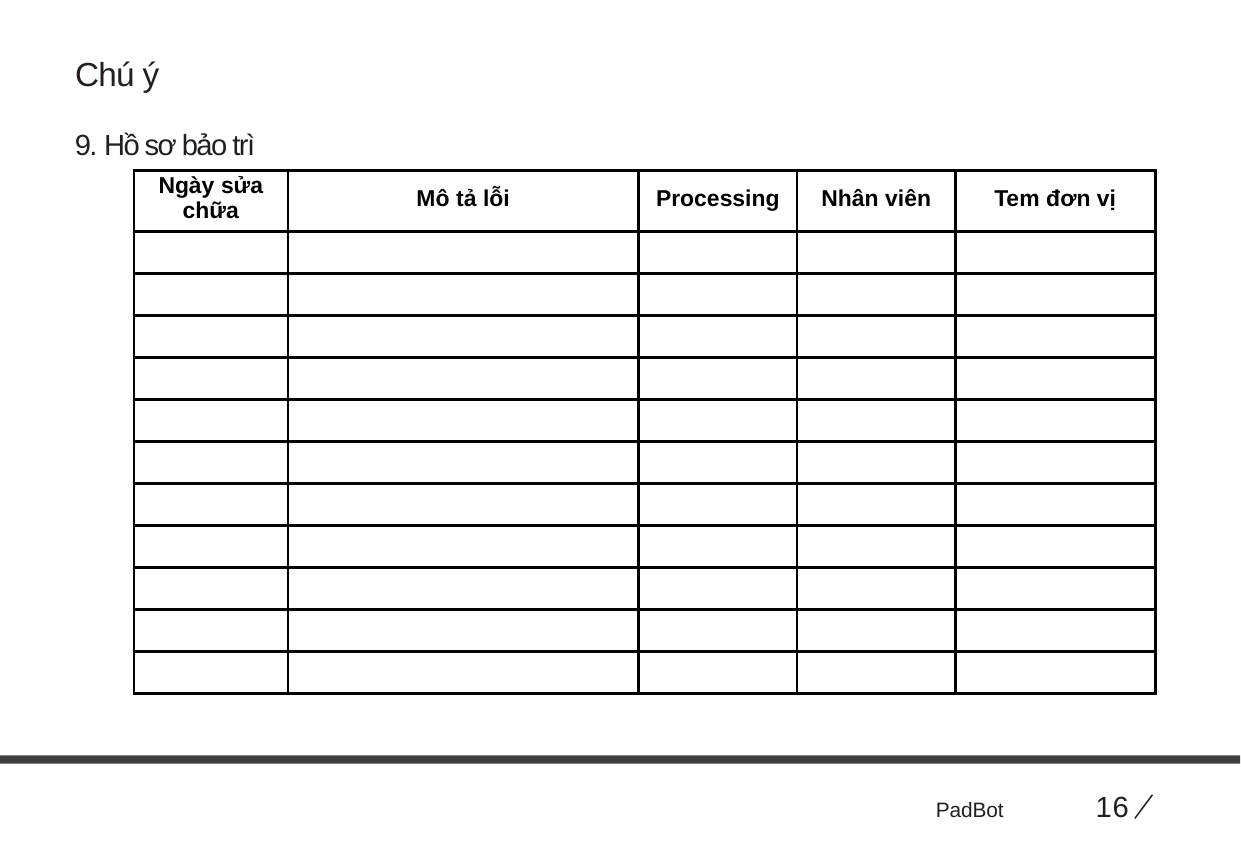

Chú ý
9. Hồ sơ bảo trì
| Ngày sửa chữa | Mô tả lỗi | Processing | Nhân viên | Tem đơn vị |
| --- | --- | --- | --- | --- |
|  |  |  |  |  |
|  |  |  |  |  |
|  |  |  |  |  |
|  |  |  |  |  |
|  |  |  |  |  |
|  |  |  |  |  |
|  |  |  |  |  |
|  |  |  |  |  |
|  |  |  |  |  |
|  |  |  |  |  |
|  |  |  |  |  |

PadBot              16